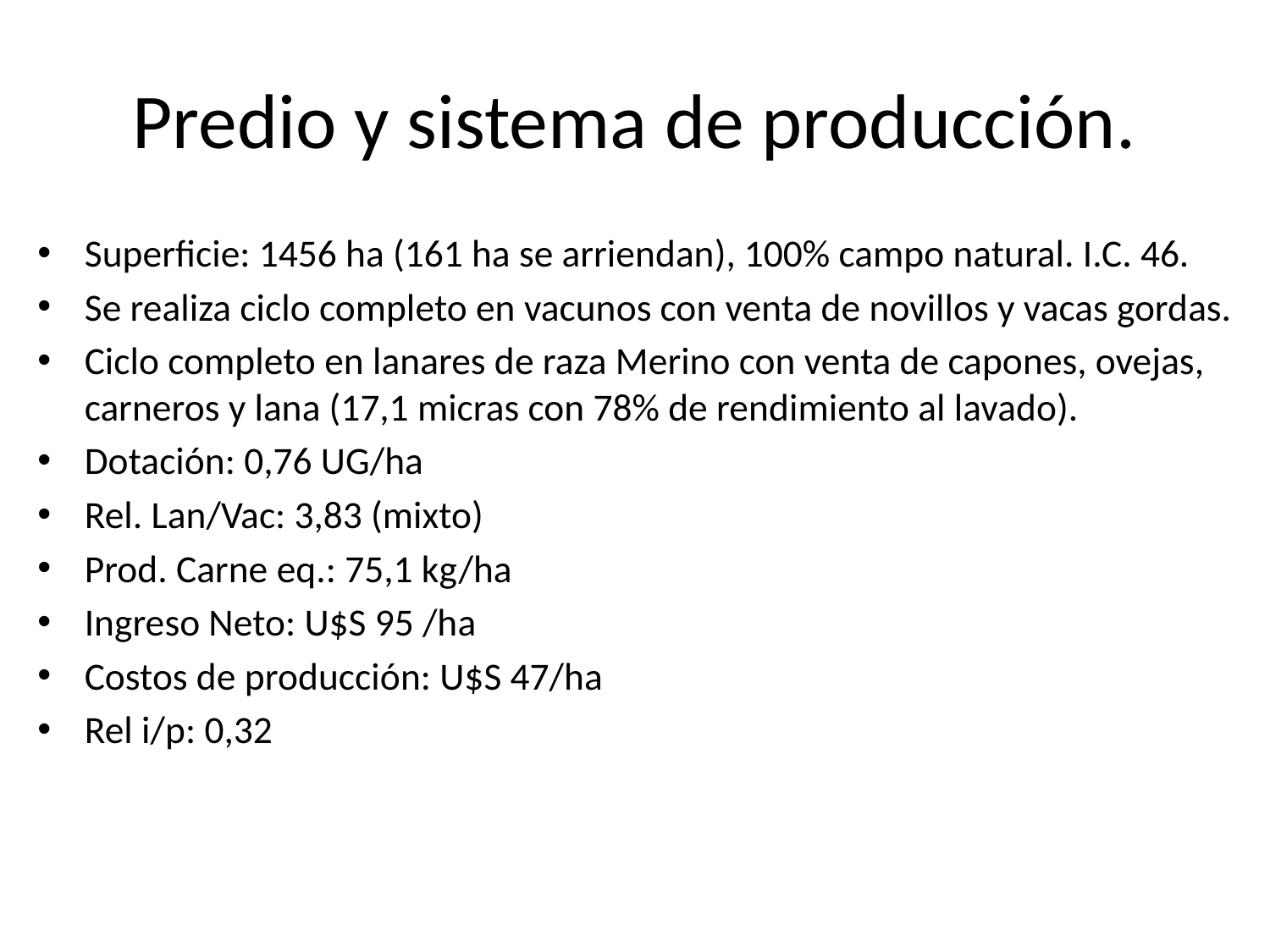

# Predio y sistema de producción.
Superficie: 1456 ha (161 ha se arriendan), 100% campo natural. I.C. 46.
Se realiza ciclo completo en vacunos con venta de novillos y vacas gordas.
Ciclo completo en lanares de raza Merino con venta de capones, ovejas, carneros y lana (17,1 micras con 78% de rendimiento al lavado).
Dotación: 0,76 UG/ha
Rel. Lan/Vac: 3,83 (mixto)
Prod. Carne eq.: 75,1 kg/ha
Ingreso Neto: U$S 95 /ha
Costos de producción: U$S 47/ha
Rel i/p: 0,32